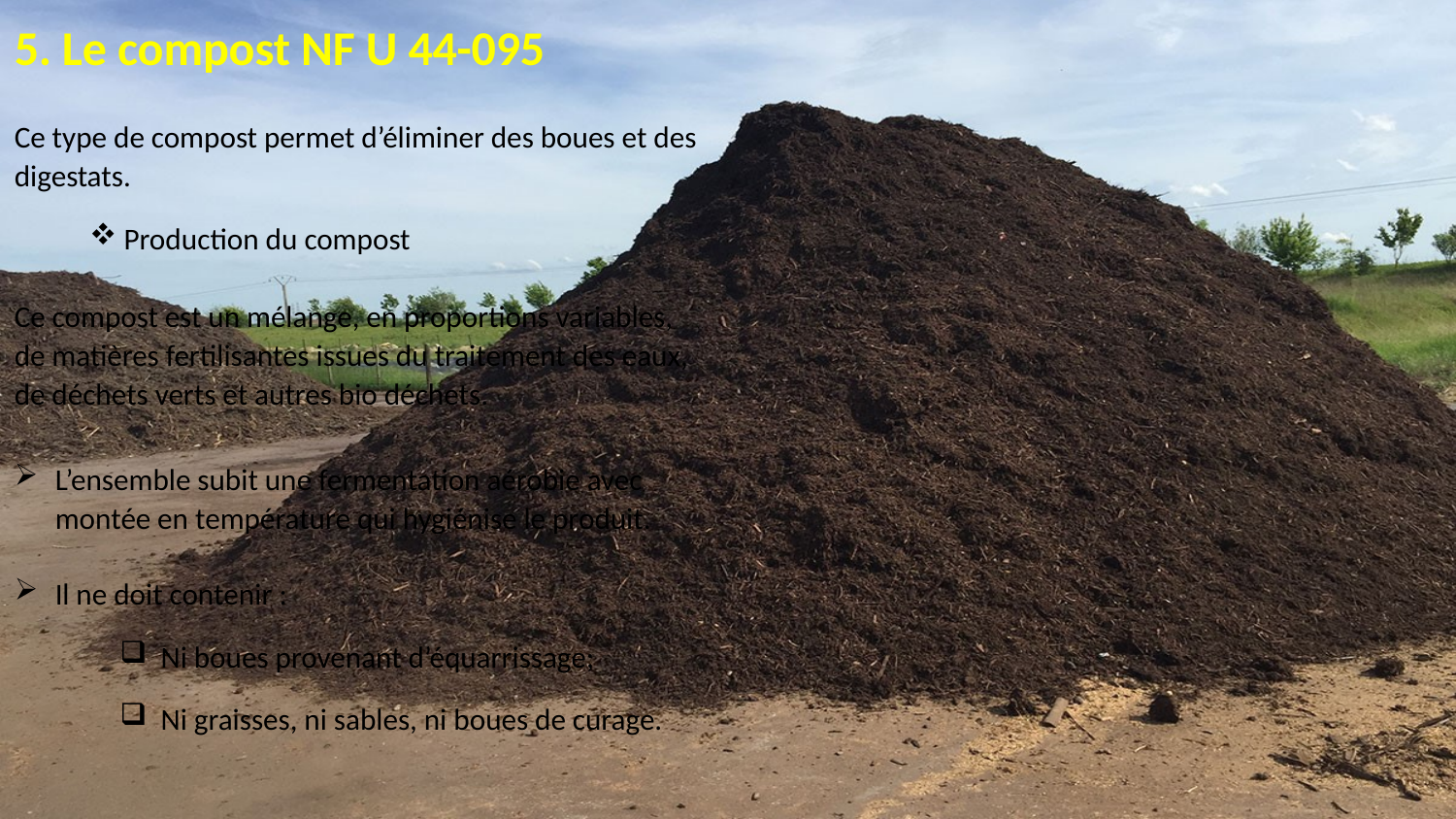

5. Le compost NF U 44-095
Ce type de compost permet d’éliminer des boues et des digestats.
Production du compost
Ce compost est un mélange, en proportions variables, de matières fertilisantes issues du traitement des eaux, de déchets verts et autres bio déchets.
L’ensemble subit une fermentation aérobie avec montée en température qui hygiénise le produit.
Il ne doit contenir :
Ni boues provenant d’équarrissage;
Ni graisses, ni sables, ni boues de curage.